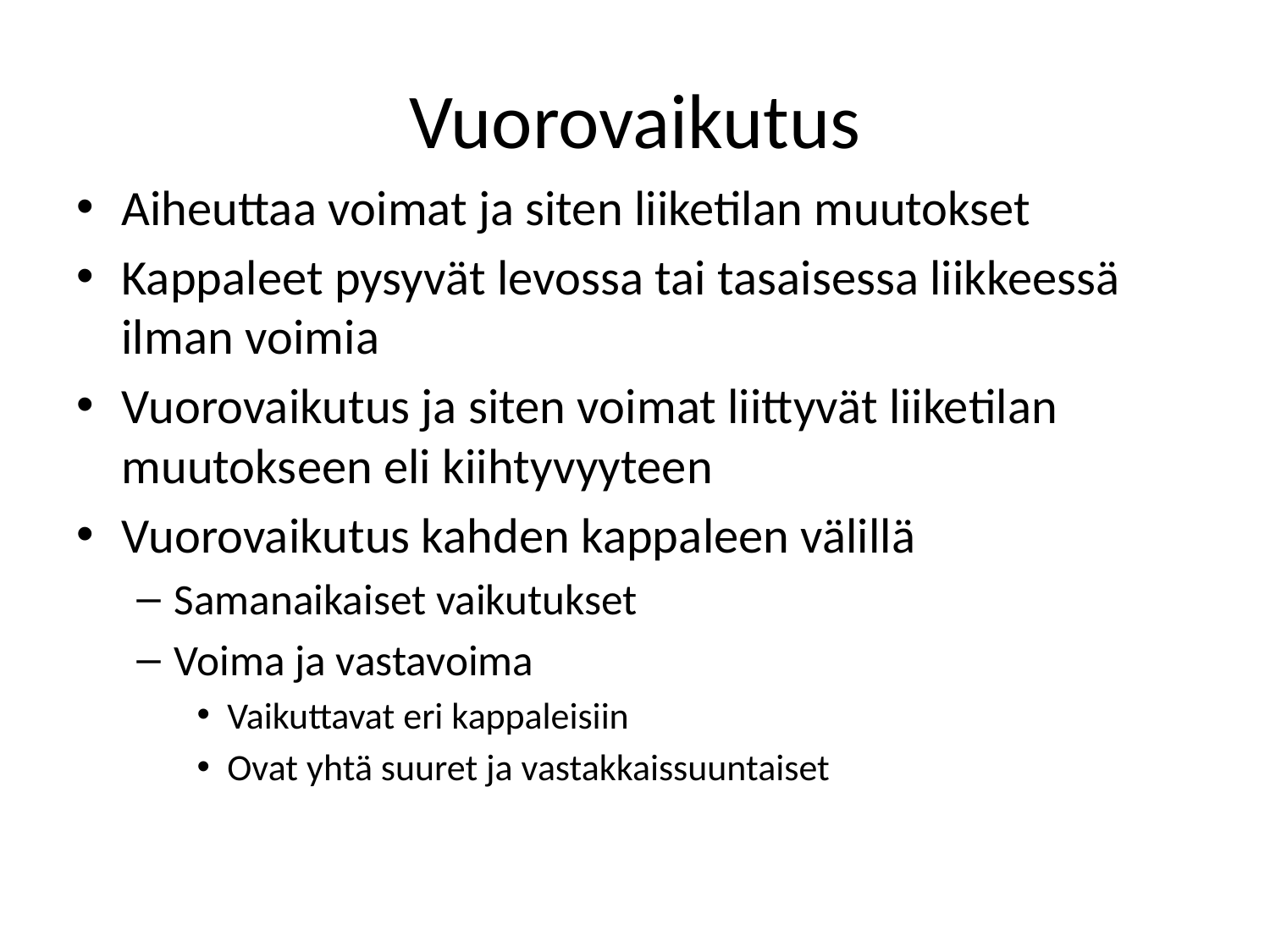

# Vuorovaikutus
Aiheuttaa voimat ja siten liiketilan muutokset
Kappaleet pysyvät levossa tai tasaisessa liikkeessä ilman voimia
Vuorovaikutus ja siten voimat liittyvät liiketilan muutokseen eli kiihtyvyyteen
Vuorovaikutus kahden kappaleen välillä
Samanaikaiset vaikutukset
Voima ja vastavoima
Vaikuttavat eri kappaleisiin
Ovat yhtä suuret ja vastakkaissuuntaiset